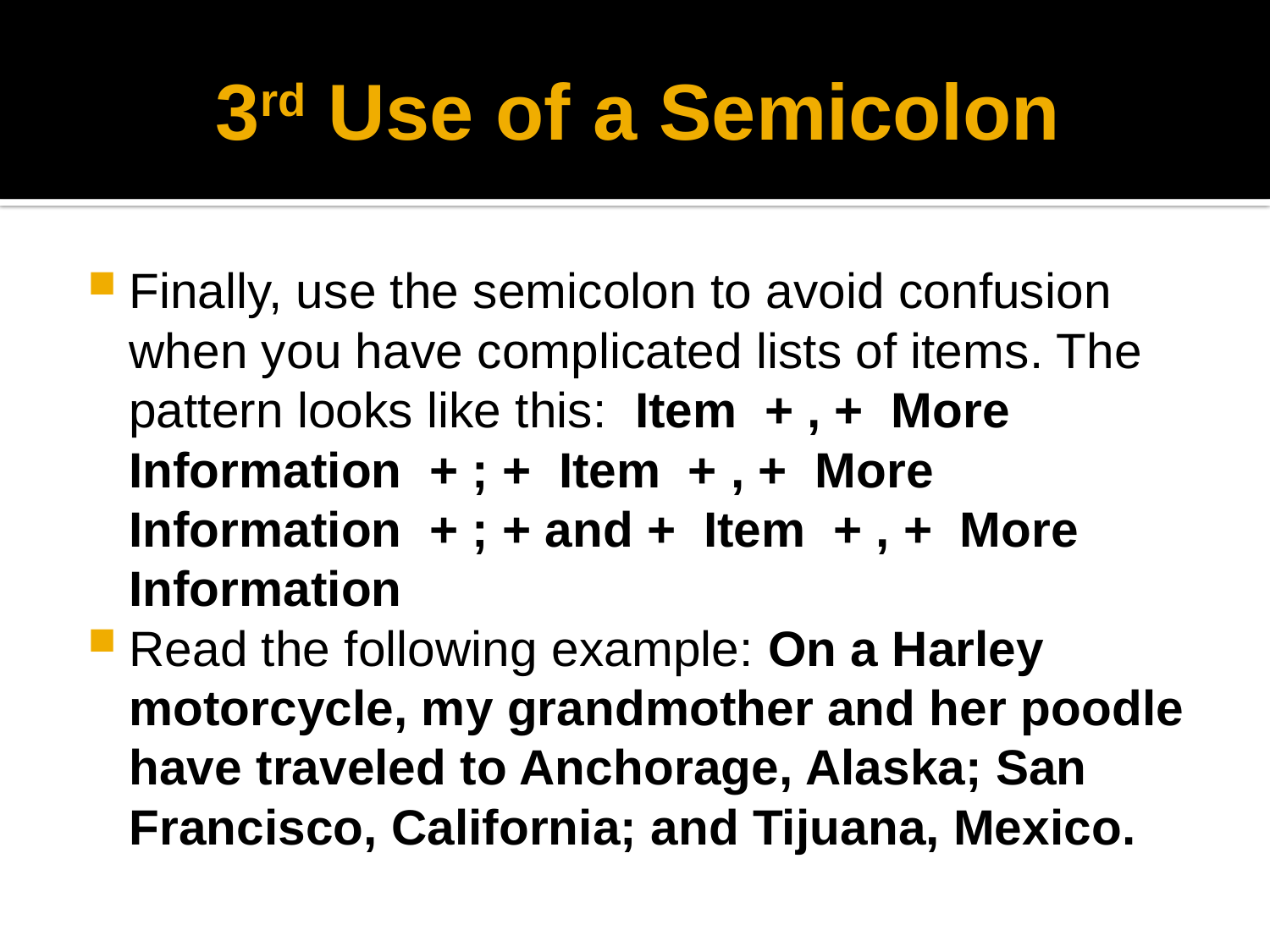

# 3rd Use of a Semicolon
Finally, use the semicolon to avoid confusion when you have complicated lists of items. The pattern looks like this:  Item  + , +  More Information  + ; +  Item  + , +  More Information  + ; + and +  Item  + , +  More Information
Read the following example: On a Harley motorcycle, my grandmother and her poodle have traveled to Anchorage, Alaska; San Francisco, California; and Tijuana, Mexico.